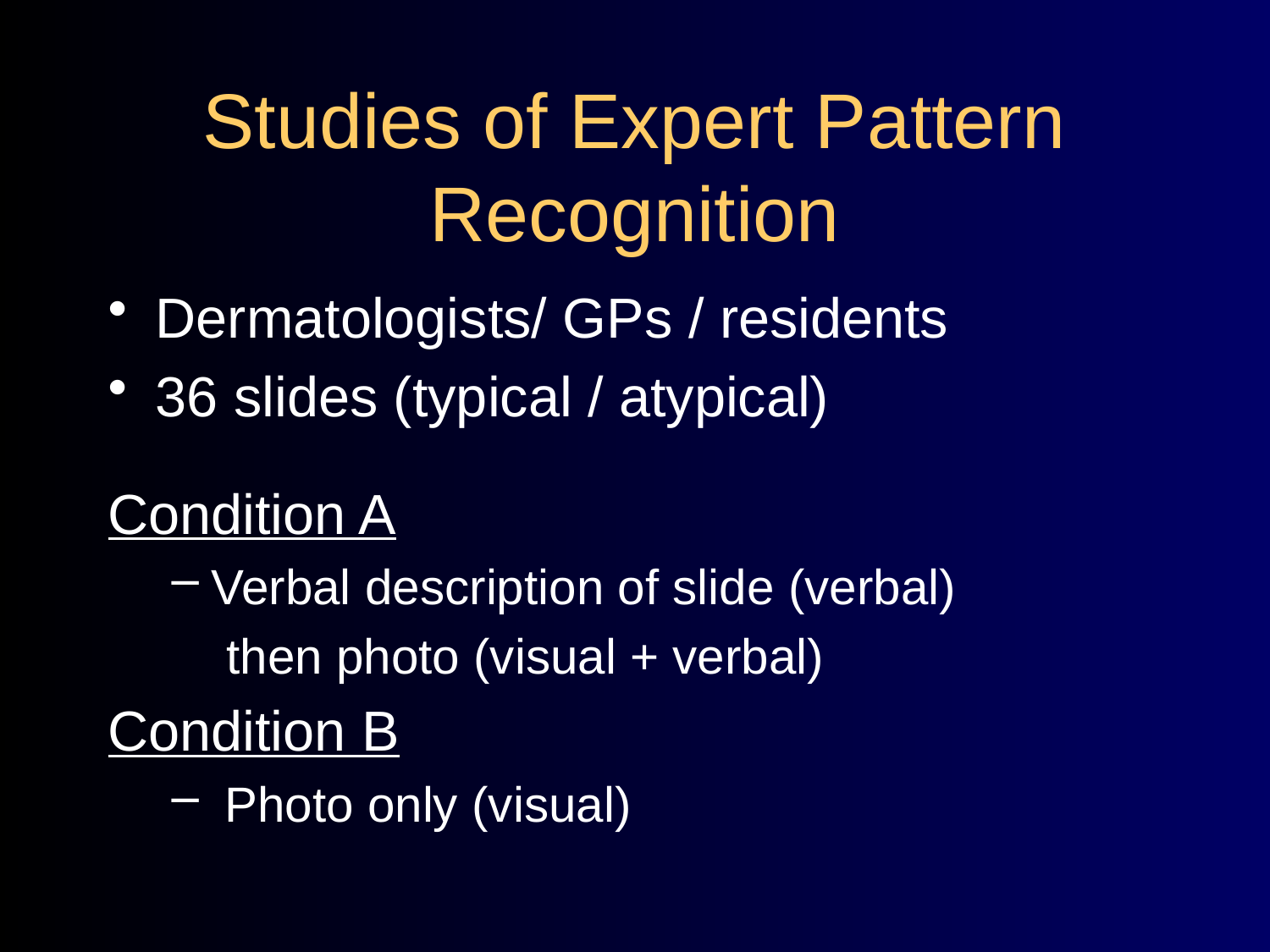

# Studies of Expert Pattern Recognition
Dermatologists/ GPs / residents
36 slides (typical / atypical)

Condition A
Verbal description of slide (verbal)
    then photo (visual + verbal)
Condition B
 Photo only (visual)